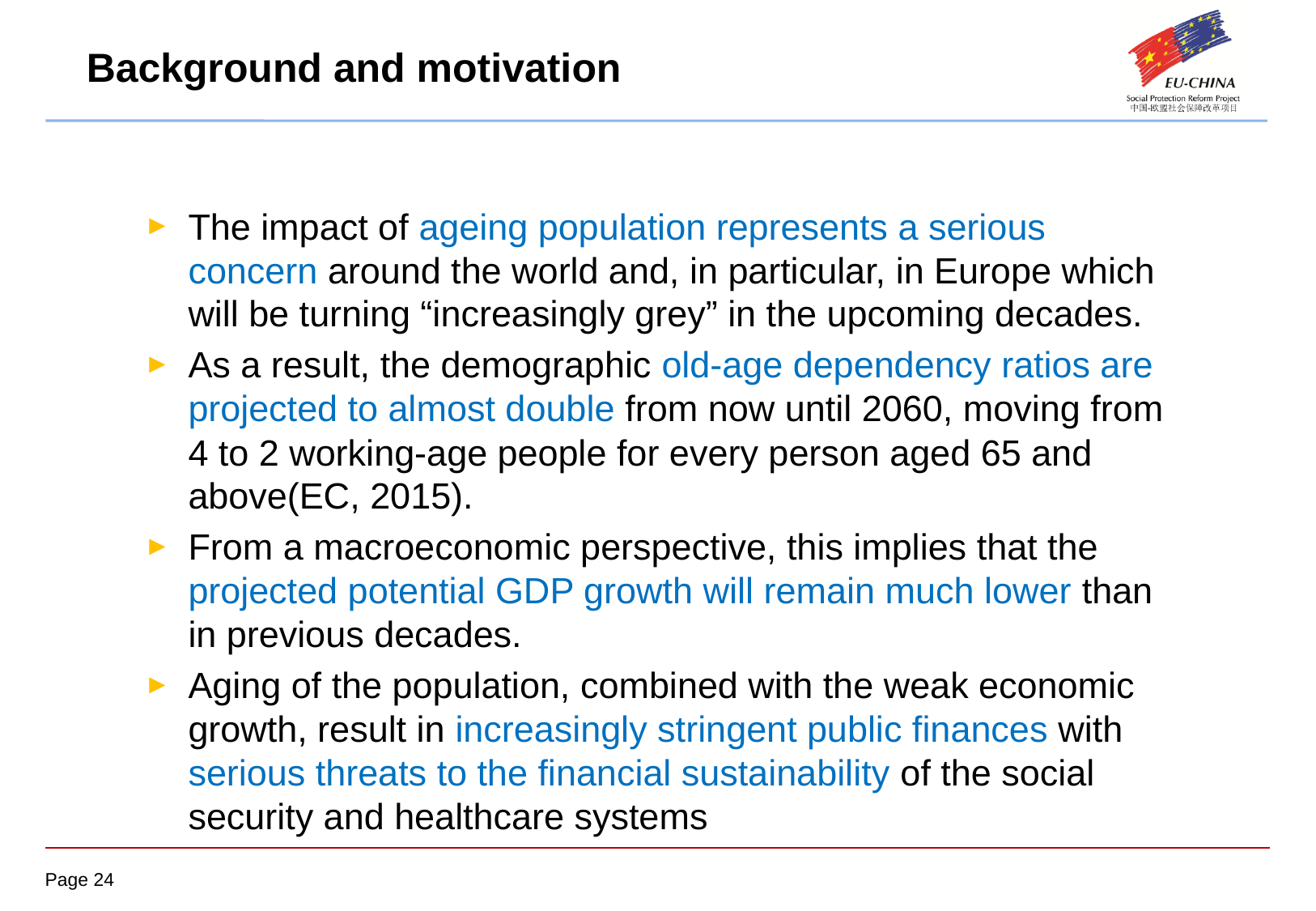

# Background and motivation
The impact of ageing population represents a serious concern around the world and, in particular, in Europe which will be turning “increasingly grey” in the upcoming decades.
As a result, the demographic old-age dependency ratios are projected to almost double from now until 2060, moving from 4 to 2 working-age people for every person aged 65 and above(EC, 2015).
From a macroeconomic perspective, this implies that the projected potential GDP growth will remain much lower than in previous decades.
Aging of the population, combined with the weak economic growth, result in increasingly stringent public finances with serious threats to the financial sustainability of the social security and healthcare systems